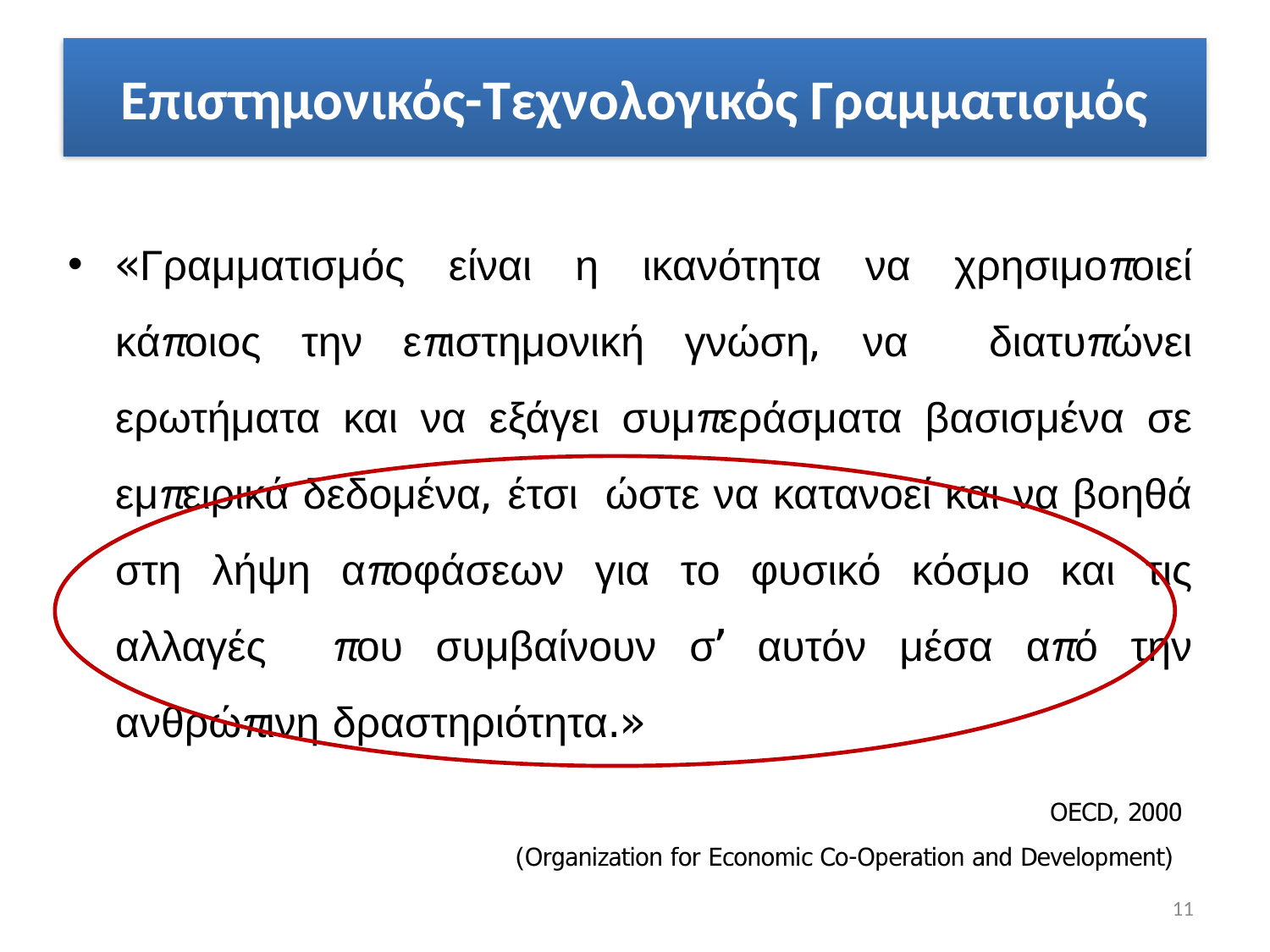

Eπιστημονικός-Τεχνολογικός Γραμματισμός
«Γραμματισμός είναι η ικανότητα να χρησιμοποιεί κάποιος την επιστημονική γνώση, να  διατυπώνει ερωτήματα και να εξάγει συμπεράσματα βασισμένα σε εμπειρικά δεδομένα, έτσι  ώστε να κατανοεί και να βοηθά στη λήψη αποφάσεων για το φυσικό κόσμο και τις αλλαγές  που συμβαίνουν σ’ αυτόν μέσα από την ανθρώπινη δραστηριότητα.»

OECD, 2000
(Organization for Economic Co-Operation and Development)
11